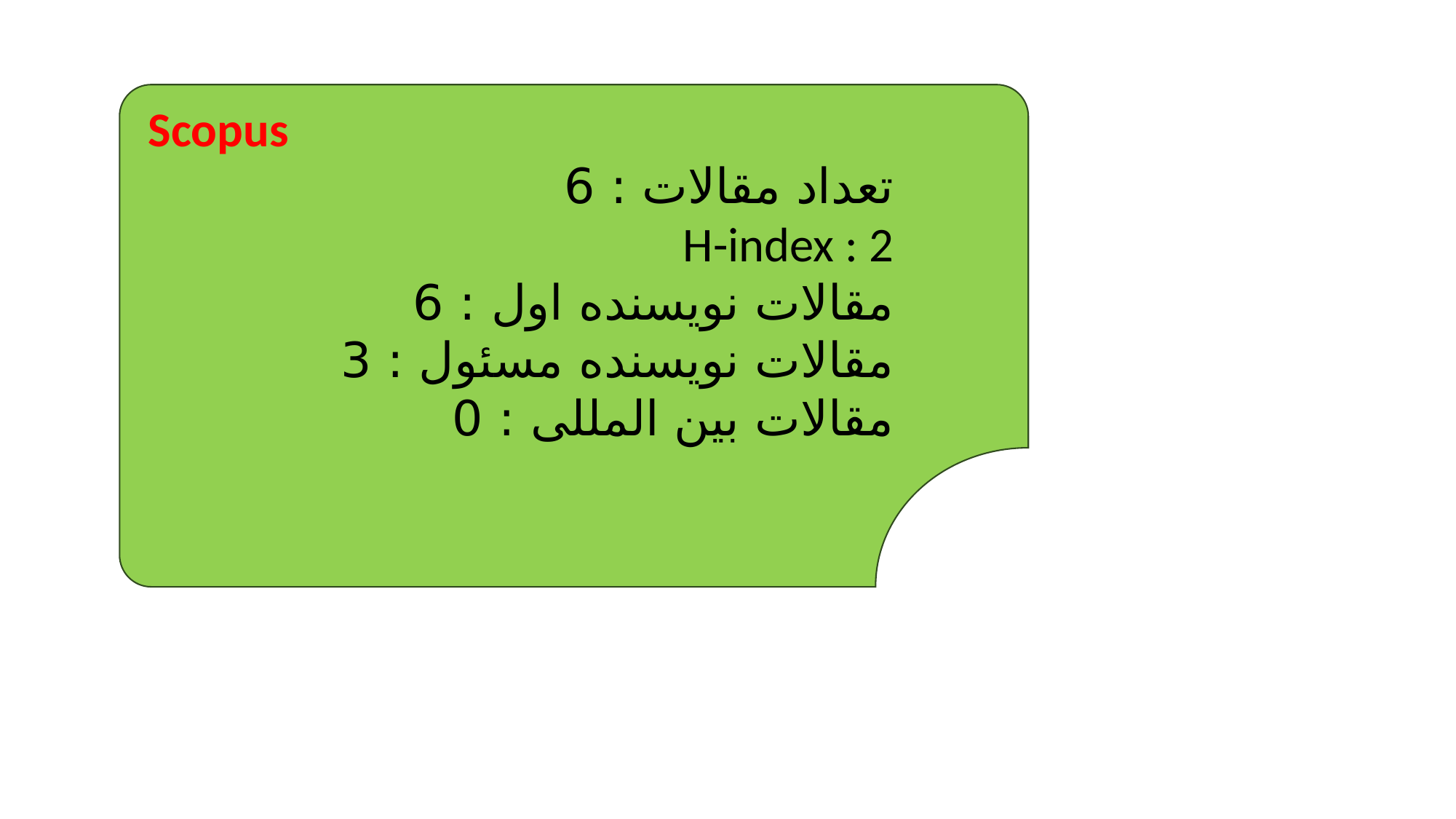

Scopus
تعداد مقالات : 6
H-index : 2
مقالات نویسنده اول : 6
مقالات نویسنده مسئول : 3
مقالات بین المللی : 0